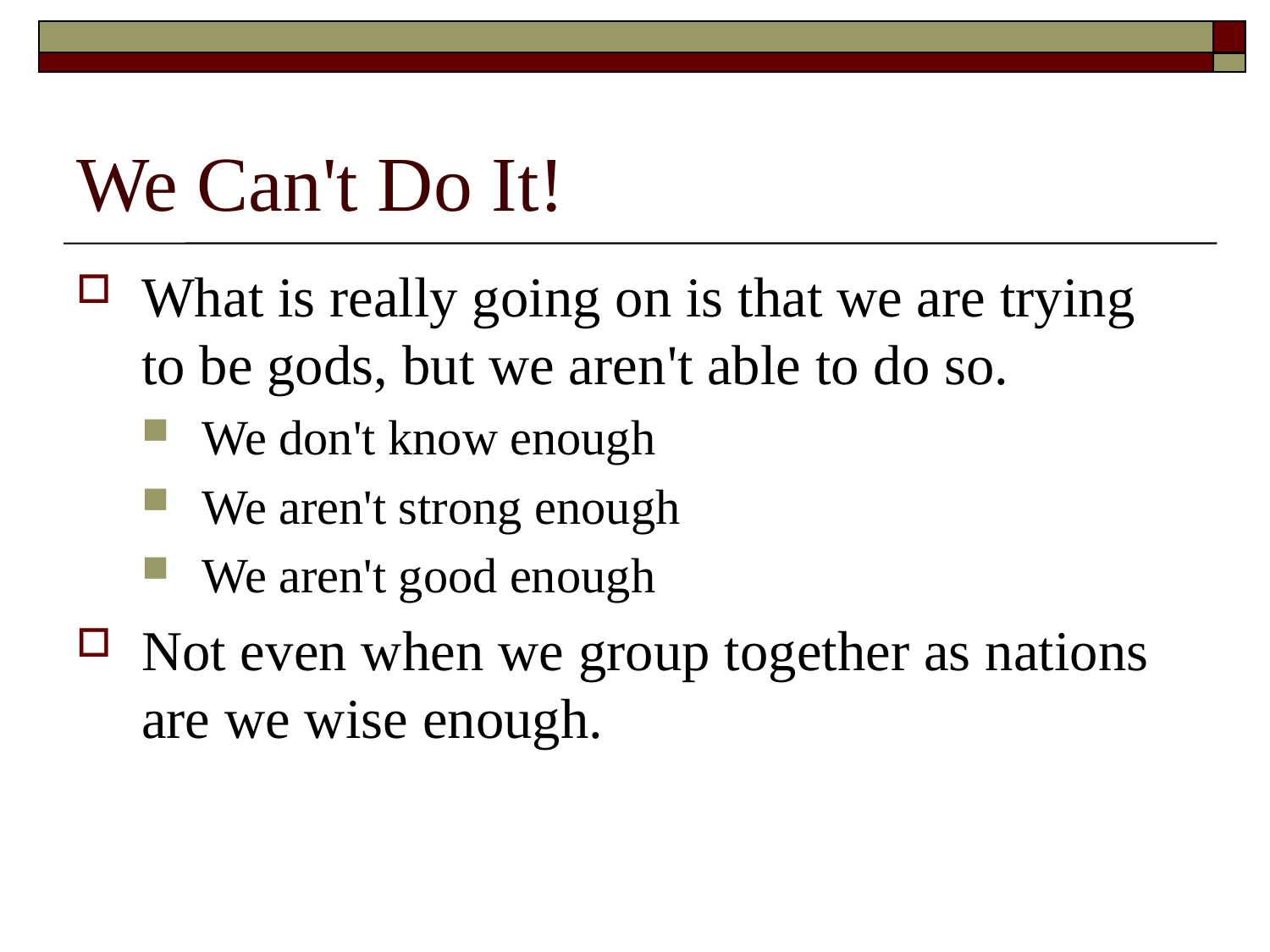

# We Can't Do It!
What is really going on is that we are trying to be gods, but we aren't able to do so.
We don't know enough
We aren't strong enough
We aren't good enough
Not even when we group together as nations are we wise enough.